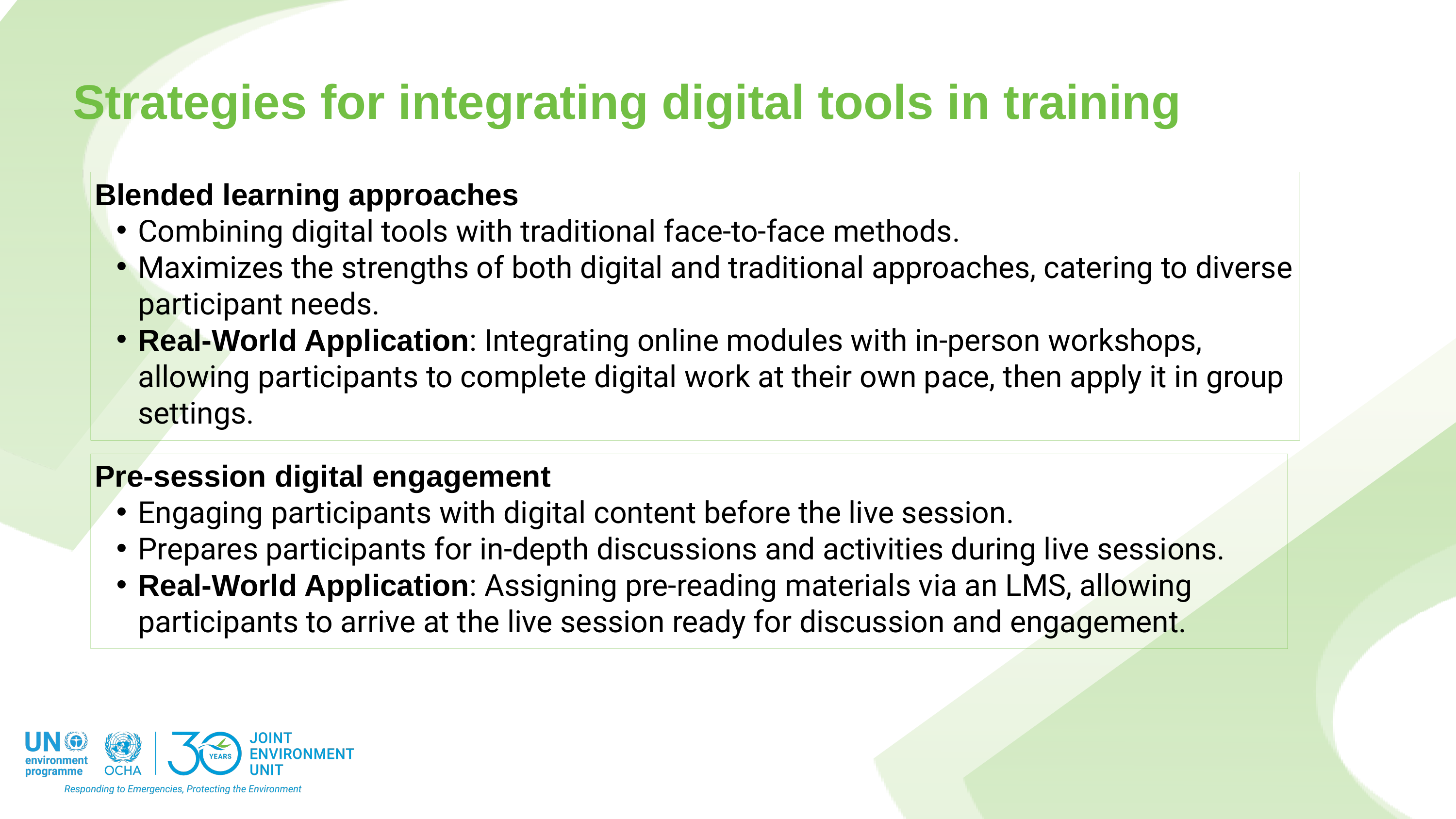

Strategies for integrating digital tools in training
Blended learning approaches
Combining digital tools with traditional face-to-face methods.
Maximizes the strengths of both digital and traditional approaches, catering to diverse participant needs.
Real-World Application: Integrating online modules with in-person workshops, allowing participants to complete digital work at their own pace, then apply it in group settings.

Pre-session digital engagement
Engaging participants with digital content before the live session.
Prepares participants for in-depth discussions and activities during live sessions.
Real-World Application: Assigning pre-reading materials via an LMS, allowing participants to arrive at the live session ready for discussion and engagement.